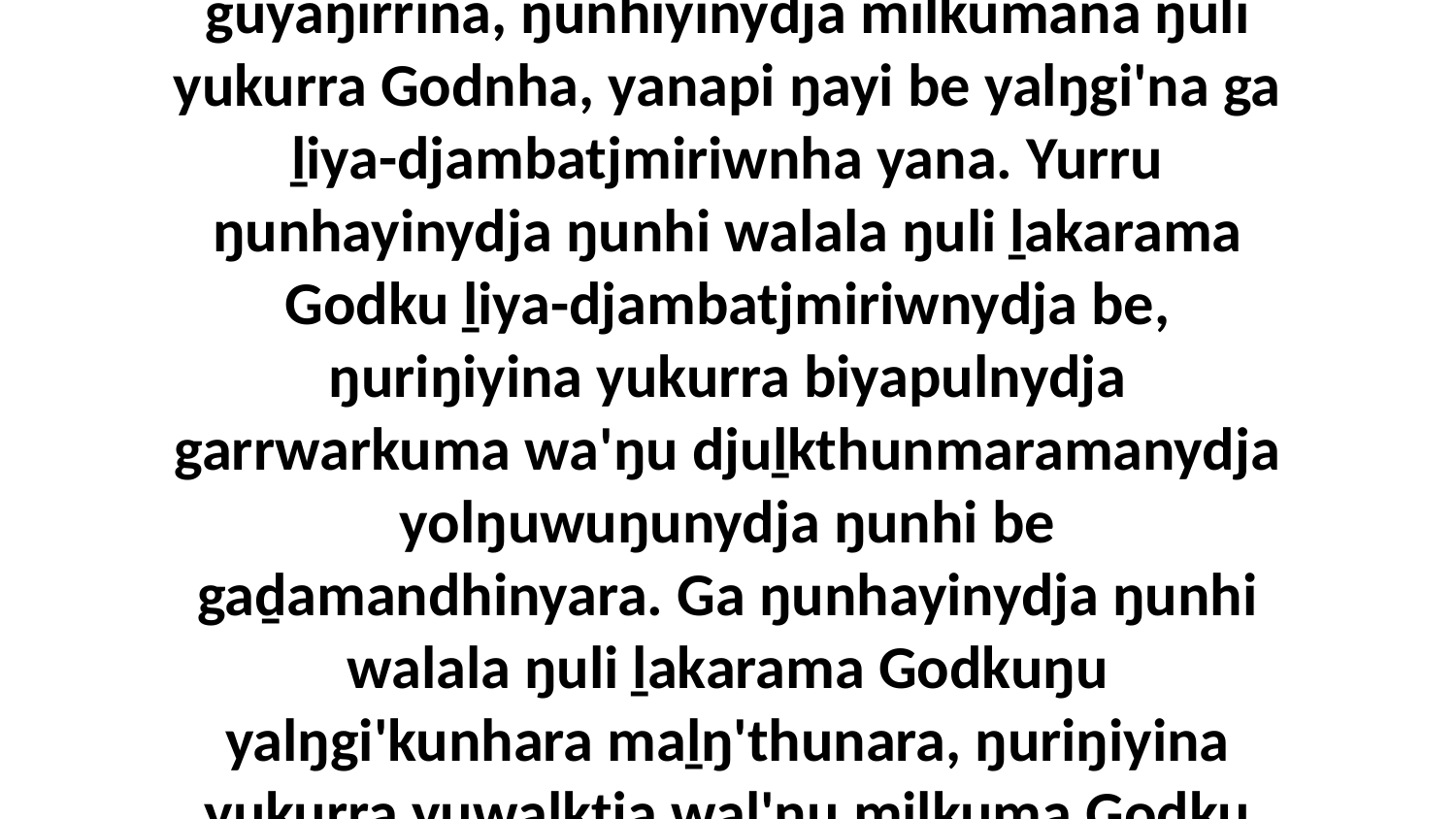

25 Yo, yolŋuyu munatha'wuyyunydja ŋuli nhäma Garraynha dhambay dharpa manapan, bla ŋunhimalayinydja walala ŋuli guyaŋirrina, ŋunhiyinydja milkumana ŋuli yukurra Godnha, yanapi ŋayi be yalŋgi'na ga ḻiya-djambatjmiriwnha yana. Yurru ŋunhayinydja ŋunhi walala ŋuli ḻakarama Godku ḻiya-djambatjmiriwnydja be, ŋuriŋiyina yukurra biyapulnydja garrwarkuma wa'ŋu djuḻkthunmaramanydja yolŋuwuŋunydja ŋunhi be gaḏamandhinyara. Ga ŋunhayinydja ŋunhi walala ŋuli ḻakarama Godkuŋu yalŋgi'kunhara maḻŋ'thunara, ŋuriŋiyina yukurra yuwalktja wal'ŋu milkuma Godku ganydjarr, ŋunhi nhanŋunydja ganydjarra biyapul warray wal'ŋu djuḻkthunmaramana yukurra.